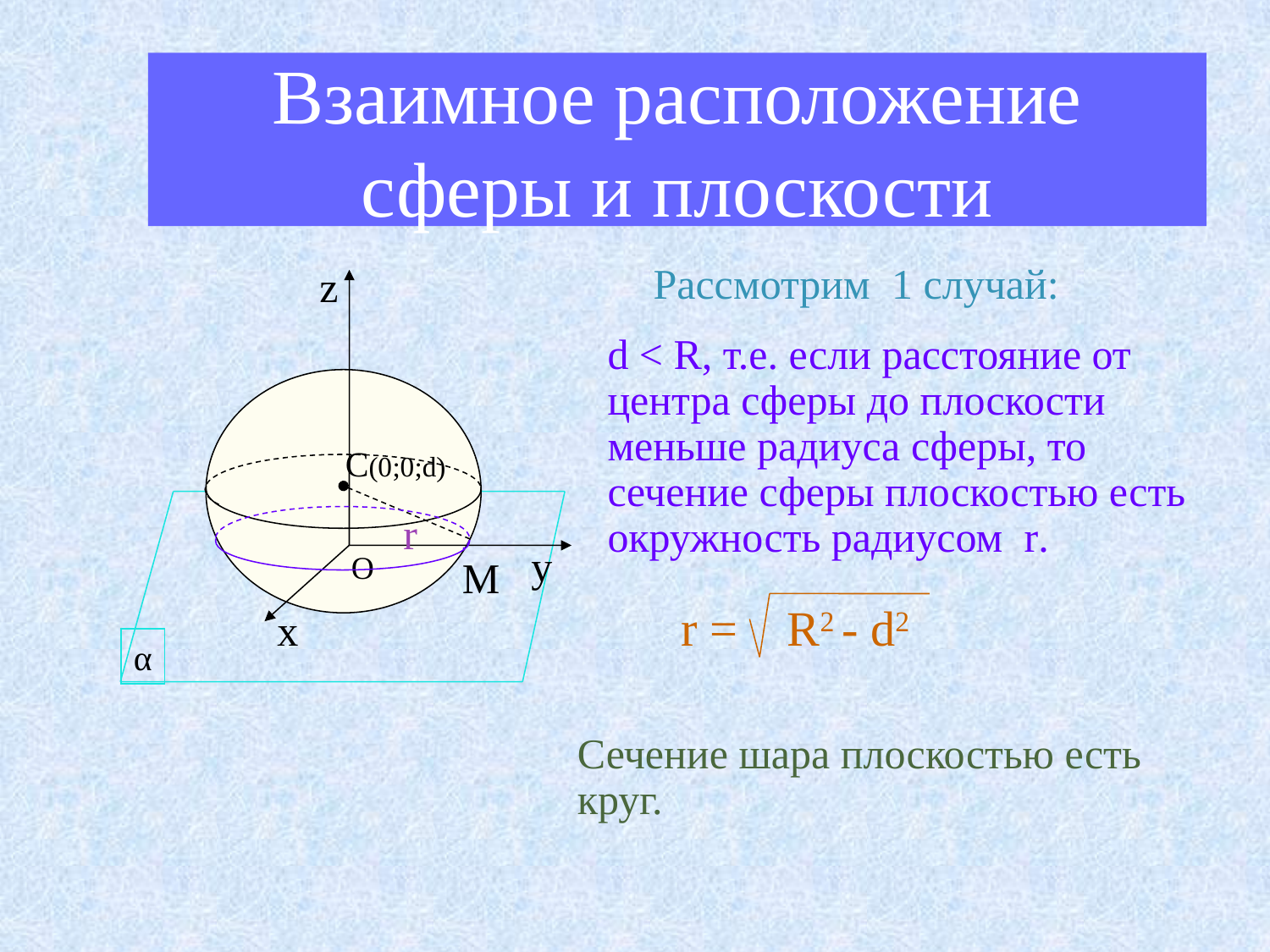

Взаимное расположение сферы и плоскости
z

у
х
O
Рассмотрим  1 случай:
d < R, т.е. если расстояние от центра сферы до плоскости меньше радиуса сферы, то сечение сферы плоскостью есть окружность радиусом  r.

C(0;0;d)

α

r

М

r =    R2 - d2
Сечение шара плоскостью есть круг.